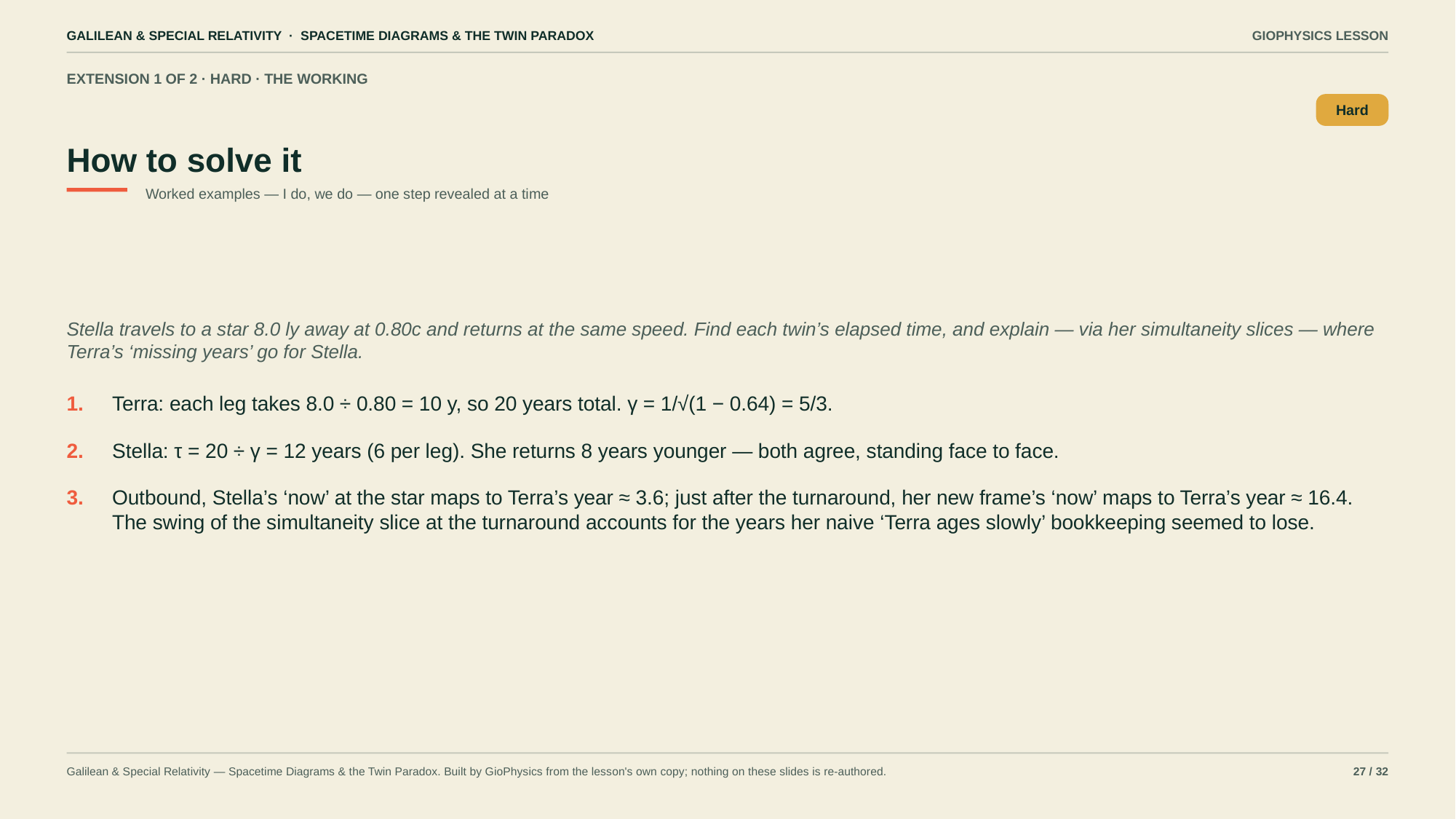

GALILEAN & SPECIAL RELATIVITY  ·  SPACETIME DIAGRAMS & THE TWIN PARADOX
GIOPHYSICS LESSON

EXTENSION 1 OF 2 · HARD · THE WORKING
How to solve it

Hard
Worked examples — I do, we do — one step revealed at a time

Stella travels to a star 8.0 ly away at 0.80c and returns at the same speed. Find each twin’s elapsed time, and explain — via her simultaneity slices — where Terra’s ‘missing years’ go for Stella.
1.
Terra: each leg takes 8.0 ÷ 0.80 = 10 y, so 20 years total. γ = 1/√(1 − 0.64) = 5/3.
2.
Stella: τ = 20 ÷ γ = 12 years (6 per leg). She returns 8 years younger — both agree, standing face to face.
3.
Outbound, Stella’s ‘now’ at the star maps to Terra’s year ≈ 3.6; just after the turnaround, her new frame’s ‘now’ maps to Terra’s year ≈ 16.4. The swing of the simultaneity slice at the turnaround accounts for the years her naive ‘Terra ages slowly’ bookkeeping seemed to lose.

Galilean & Special Relativity — Spacetime Diagrams & the Twin Paradox. Built by GioPhysics from the lesson's own copy; nothing on these slides is re-authored.
27 / 32